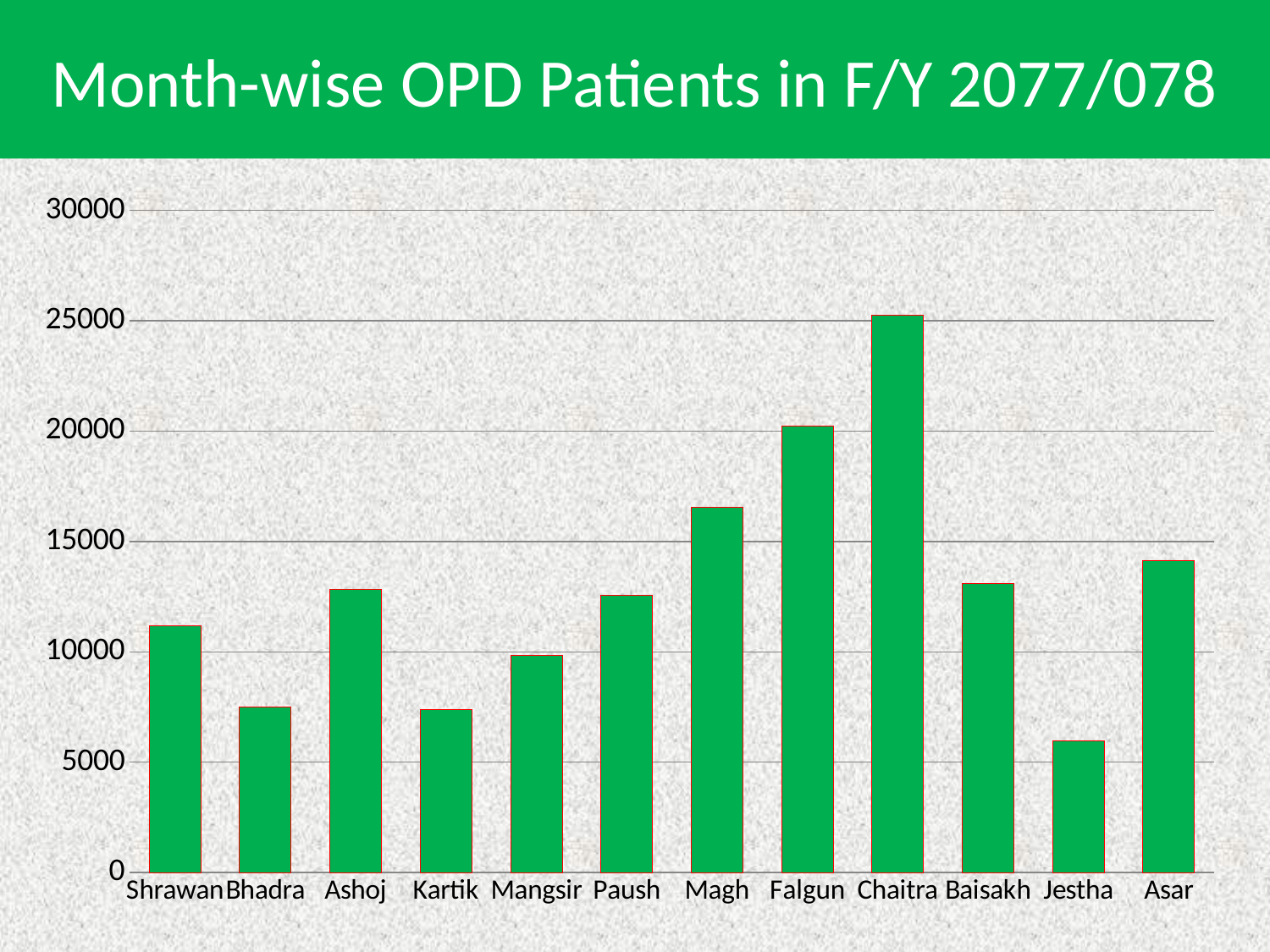

# Month-wise OPD Patients in F/Y 2077/078

### Chart

| Category | No.of OPD Patients |
|---|---|
| Shrawan | 11179.0 |
| Bhadra | 7504.0 |
| Ashoj | 12814.0 |
| Kartik | 7397.0 |
| Mangsir | 9831.0 |
| Paush | 12574.0 |
| Magh | 16549.0 |
| Falgun | 20227.0 |
| Chaitra | 25236.0 |
| Baisakh | 13103.0 |
| Jestha | 5956.0 |
| Asar | 14117.0 |